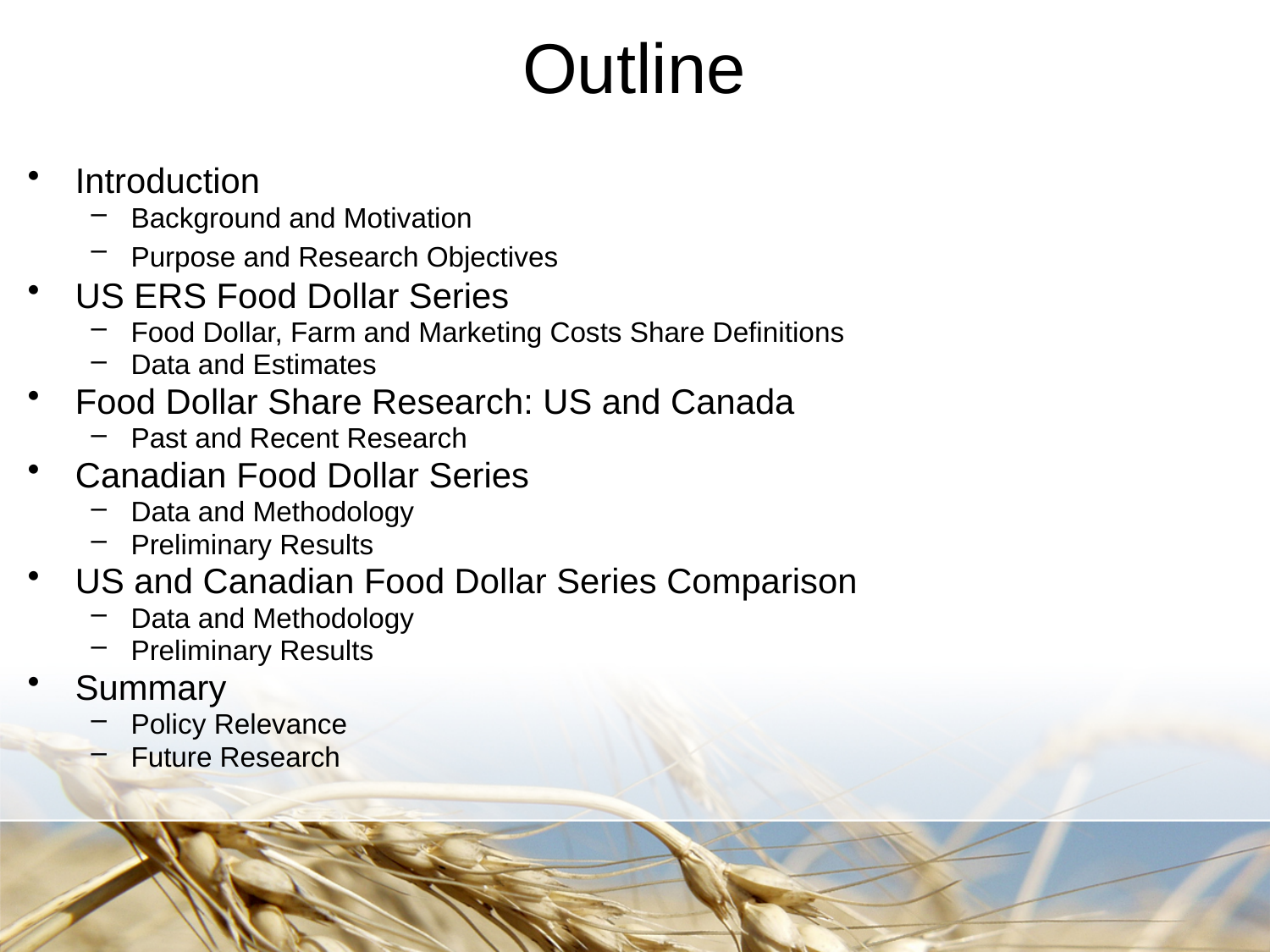

# Outline
Introduction
Background and Motivation
Purpose and Research Objectives
US ERS Food Dollar Series
Food Dollar, Farm and Marketing Costs Share Definitions
Data and Estimates
Food Dollar Share Research: US and Canada
Past and Recent Research
Canadian Food Dollar Series
Data and Methodology
Preliminary Results
US and Canadian Food Dollar Series Comparison
Data and Methodology
Preliminary Results
Summary
Policy Relevance
Future Research